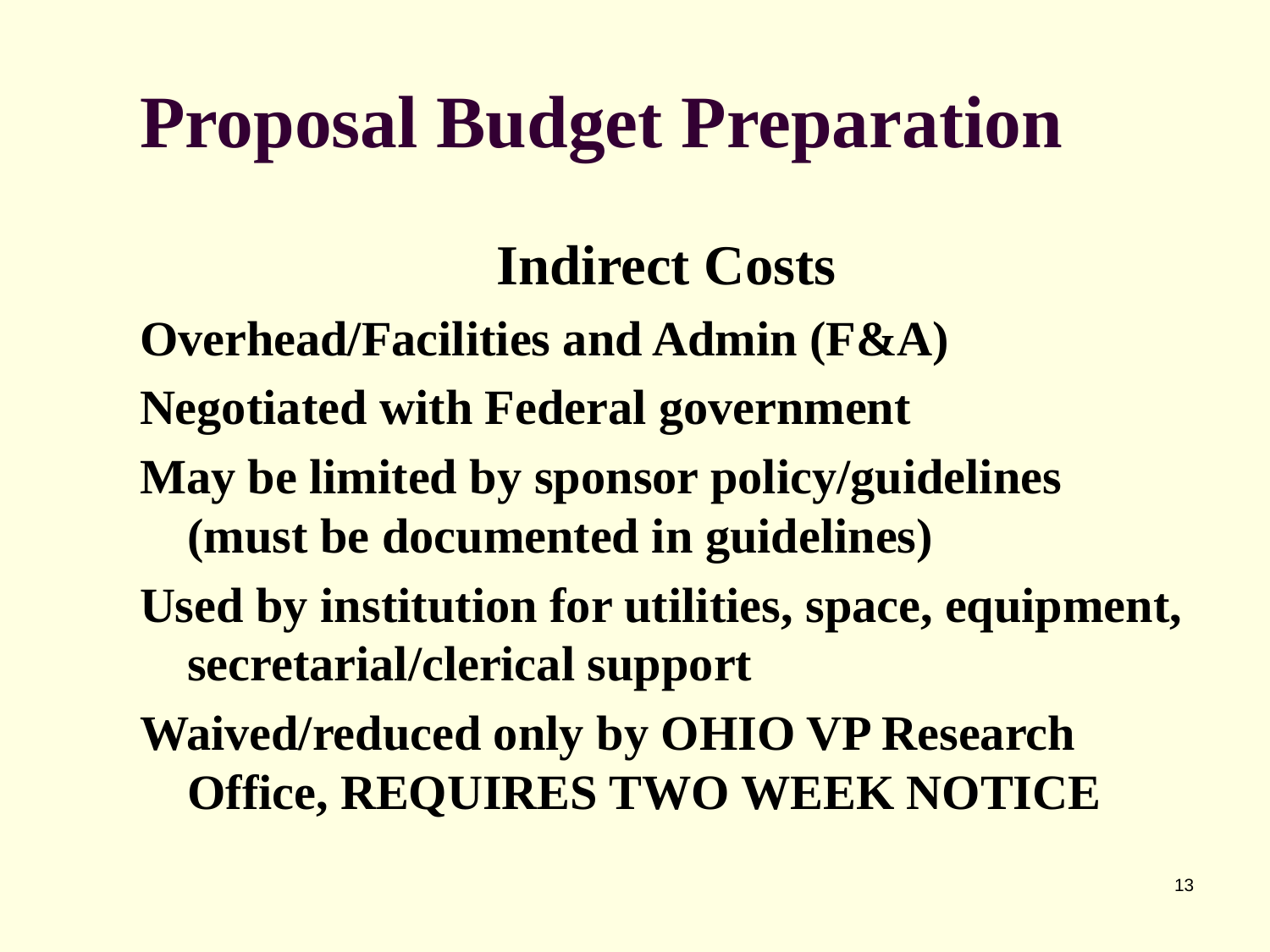

# Proposal Budget Preparation
Indirect Costs
Overhead/Facilities and Admin (F&A)
Negotiated with Federal government
May be limited by sponsor policy/guidelines (must be documented in guidelines)
Used by institution for utilities, space, equipment, secretarial/clerical support
Waived/reduced only by OHIO VP Research Office, REQUIRES TWO WEEK NOTICE
13